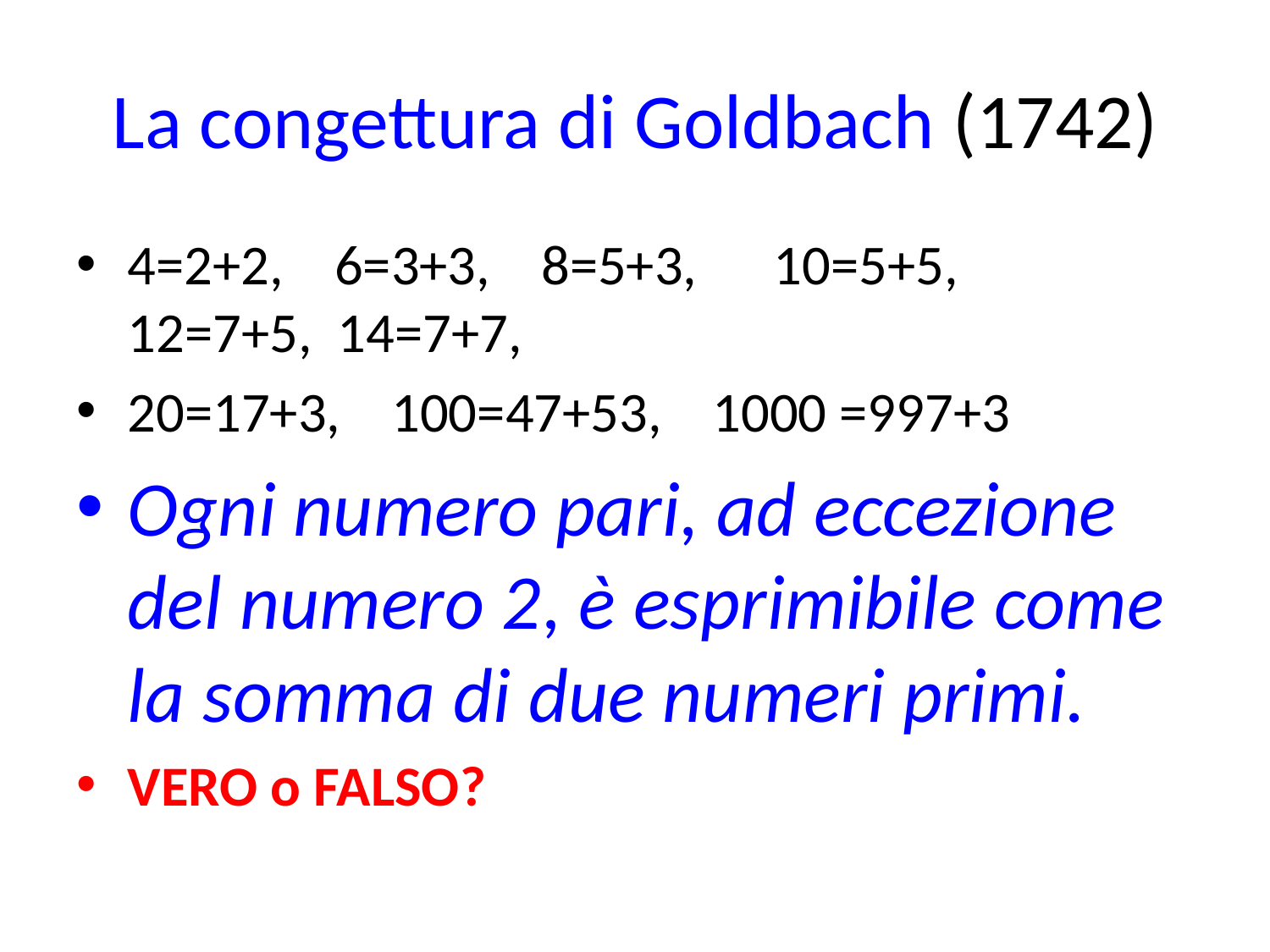

# La congettura di Goldbach (1742)
4=2+2,    6=3+3,    8=5+3,      10=5+5,     12=7+5,  14=7+7,
20=17+3,    100=47+53,    1000 =997+3
Ogni numero pari, ad eccezione del numero 2, è esprimibile come la somma di due numeri primi.
VERO o FALSO?